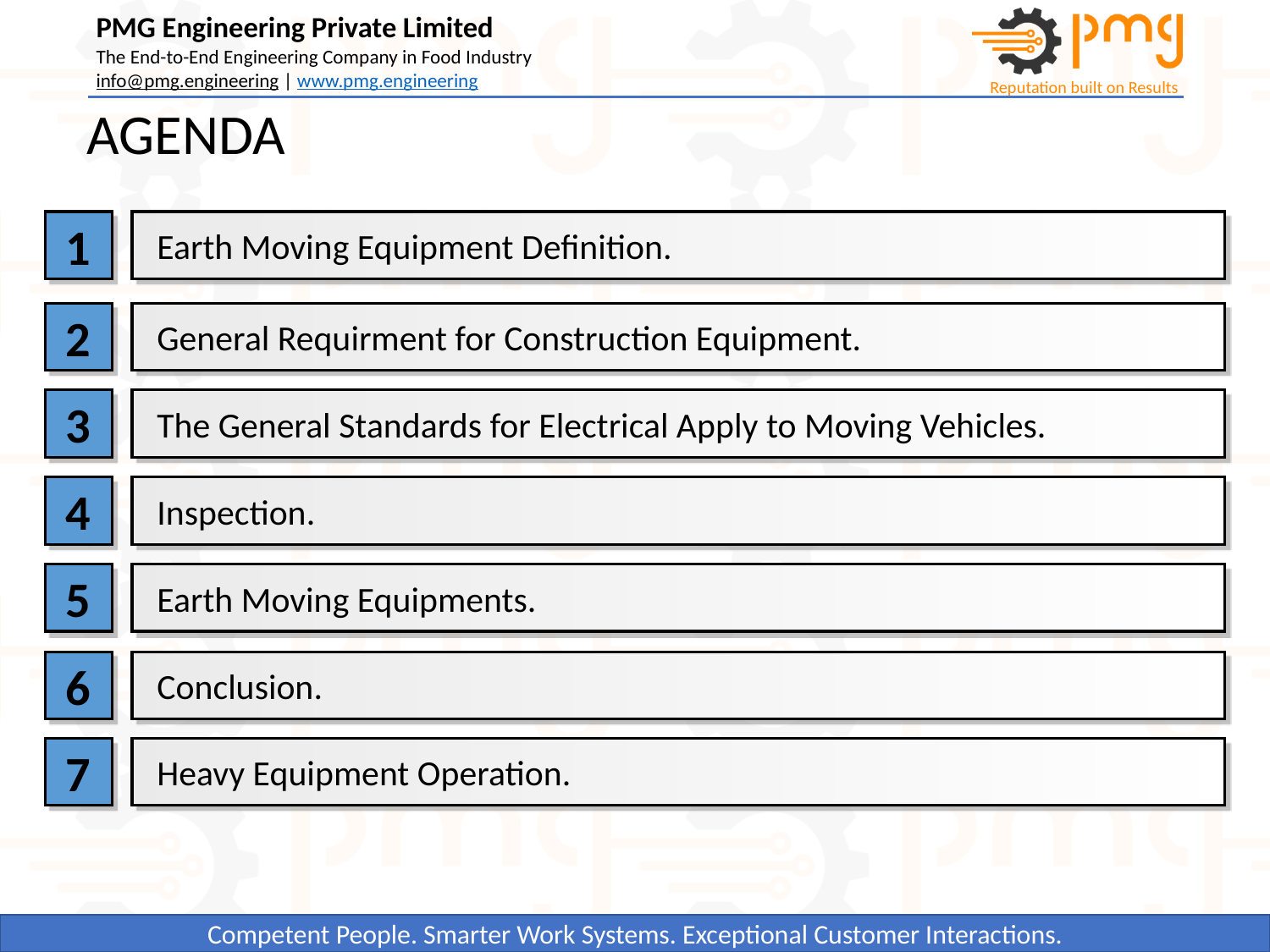

# AGENDA
1
Earth Moving Equipment Definition.
2
General Requirment for Construction Equipment.
3
The General Standards for Electrical Apply to Moving Vehicles.
4
Inspection.
5
Earth Moving Equipments.
6
Conclusion.
7
Heavy Equipment Operation.